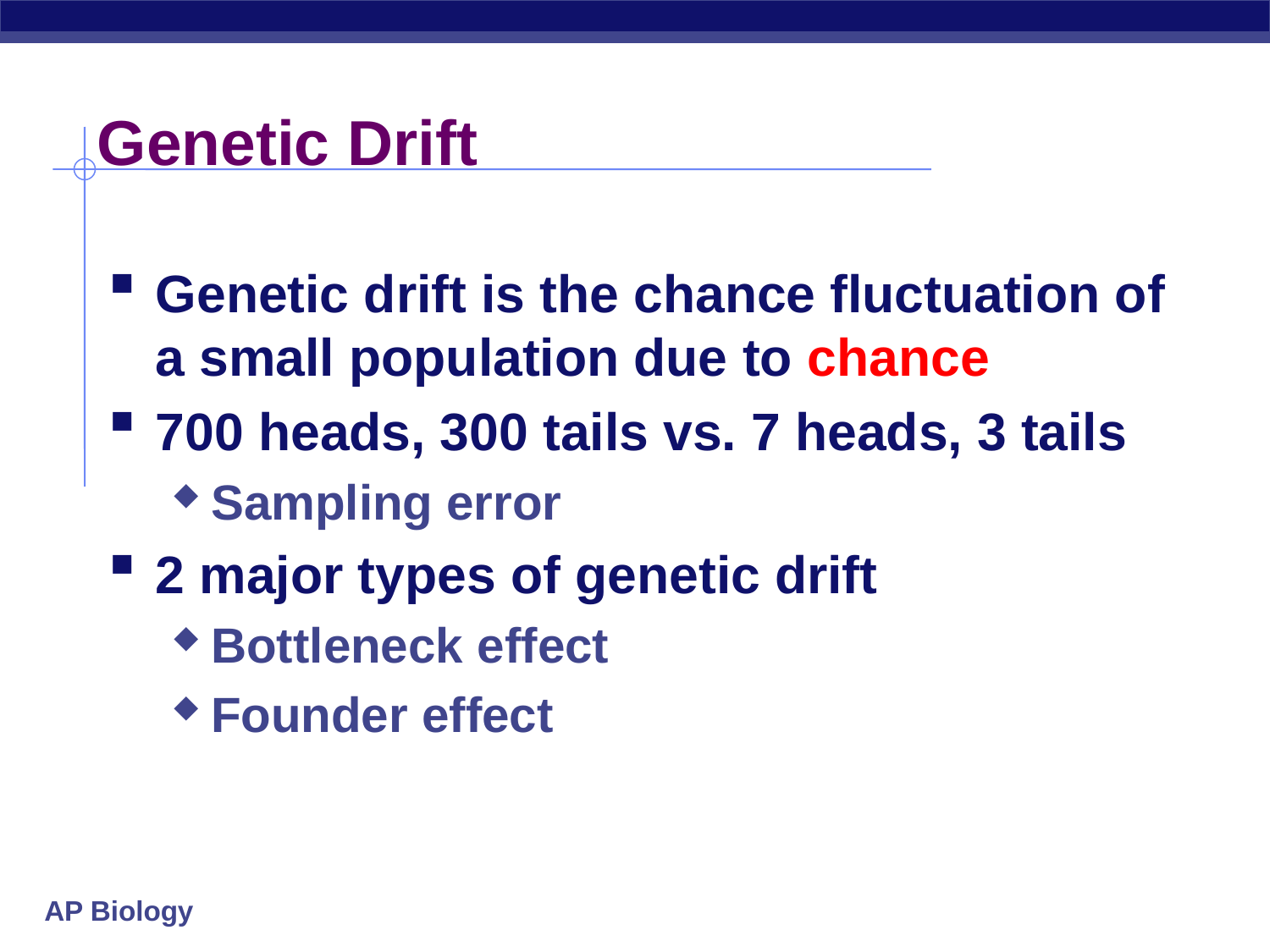

# Genetic Drift
Genetic drift is the chance fluctuation of a small population due to chance
700 heads, 300 tails vs. 7 heads, 3 tails
Sampling error
2 major types of genetic drift
Bottleneck effect
Founder effect